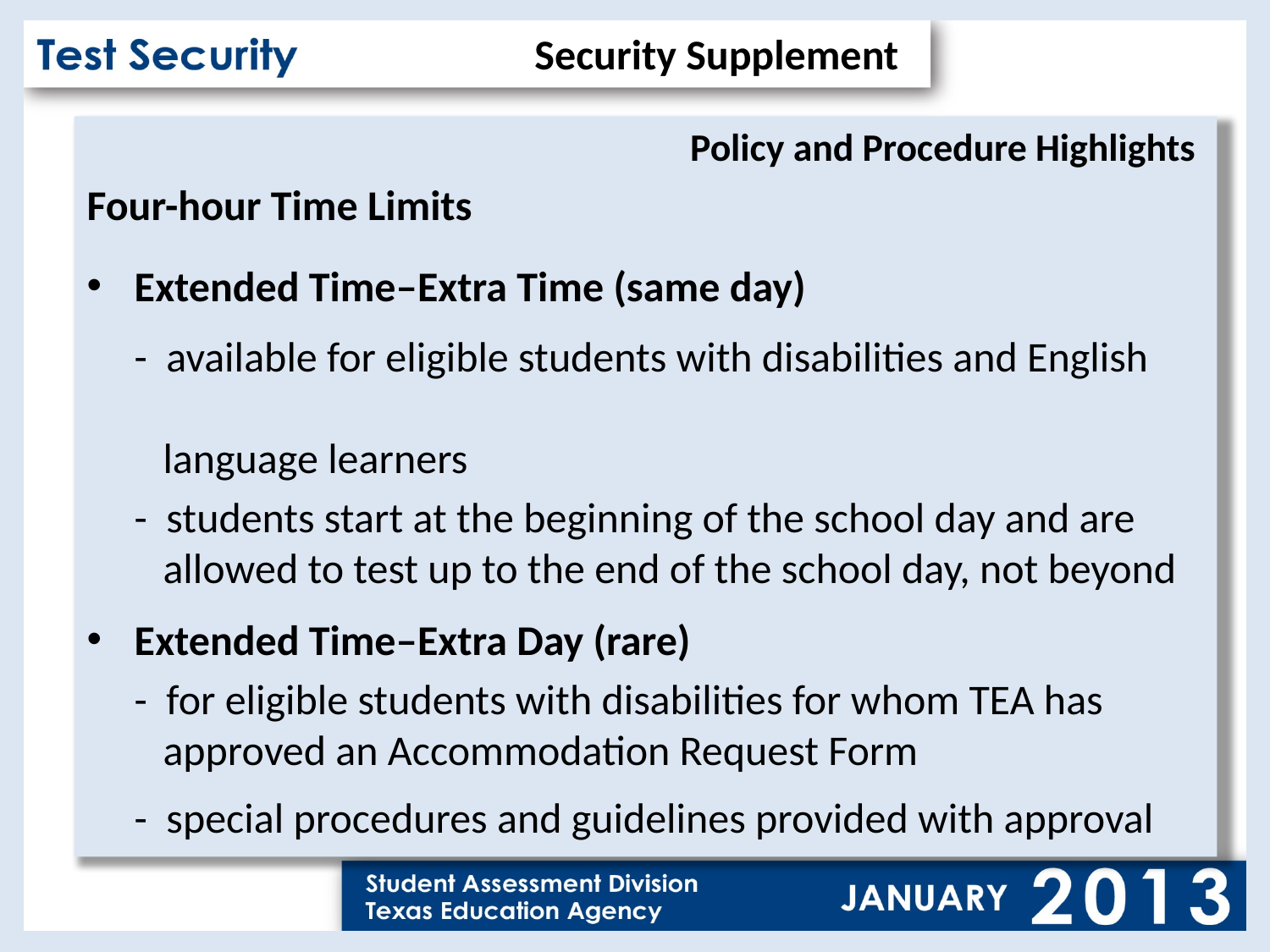

Security Supplement
Policy and Procedure Highlights
Four-hour Time Limits

Extended Time‒Extra Time (same day)

	-  available for eligible students with disabilities and English
        language learners

	-  students start at the beginning of the school day and are
        allowed to test up to the end of the school day, not beyond

Extended Time‒Extra Day (rare)

	-  for eligible students with disabilities for whom TEA has
        approved an Accommodation Request Form

	-  special procedures and guidelines provided with approval